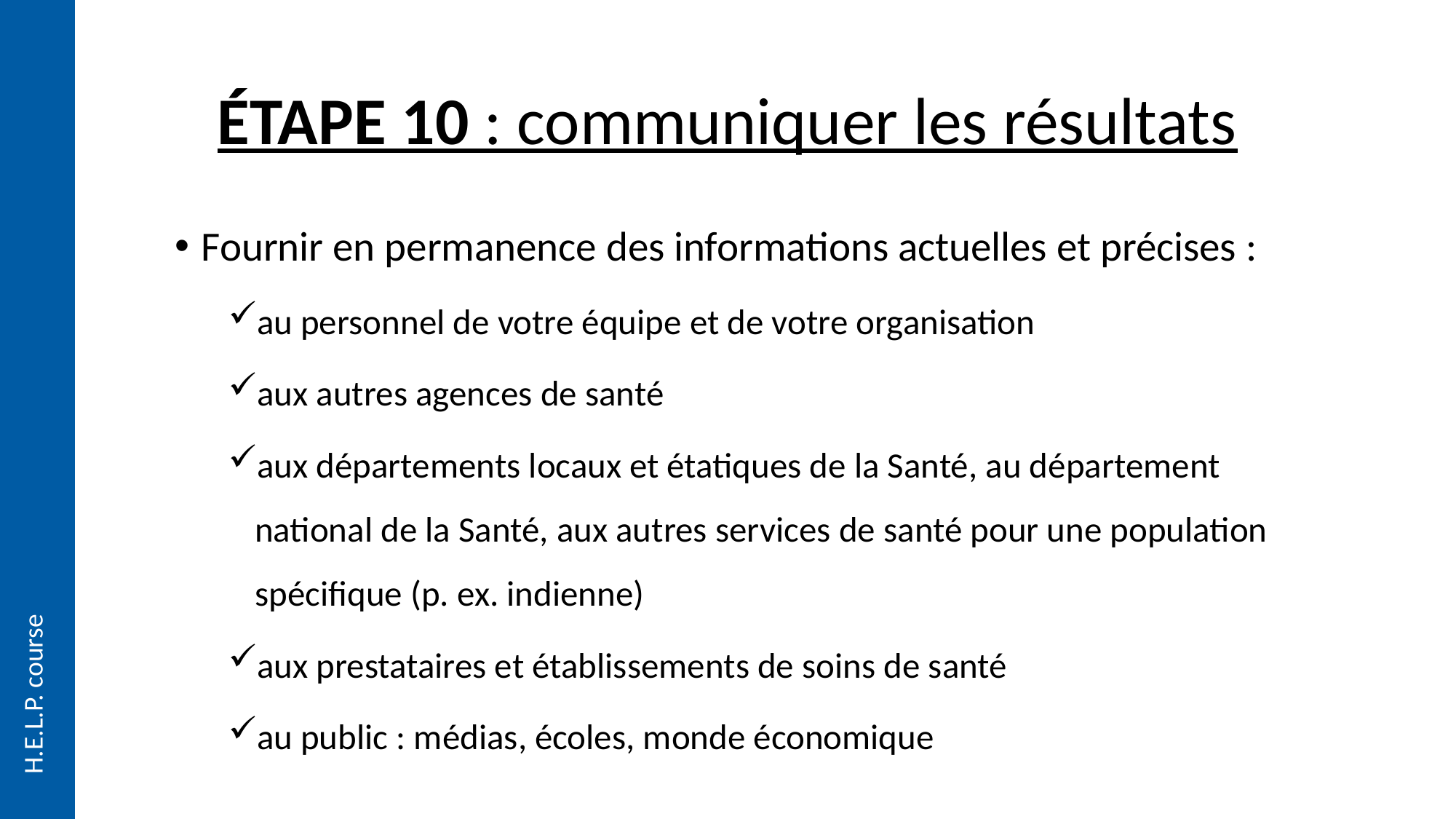

# ÉTAPE 10 : communiquer les résultats
Fournir en permanence des informations actuelles et précises :
au personnel de votre équipe et de votre organisation
aux autres agences de santé
aux départements locaux et étatiques de la Santé, au département national de la Santé, aux autres services de santé pour une population spécifique (p. ex. indienne)
aux prestataires et établissements de soins de santé
au public : médias, écoles, monde économique